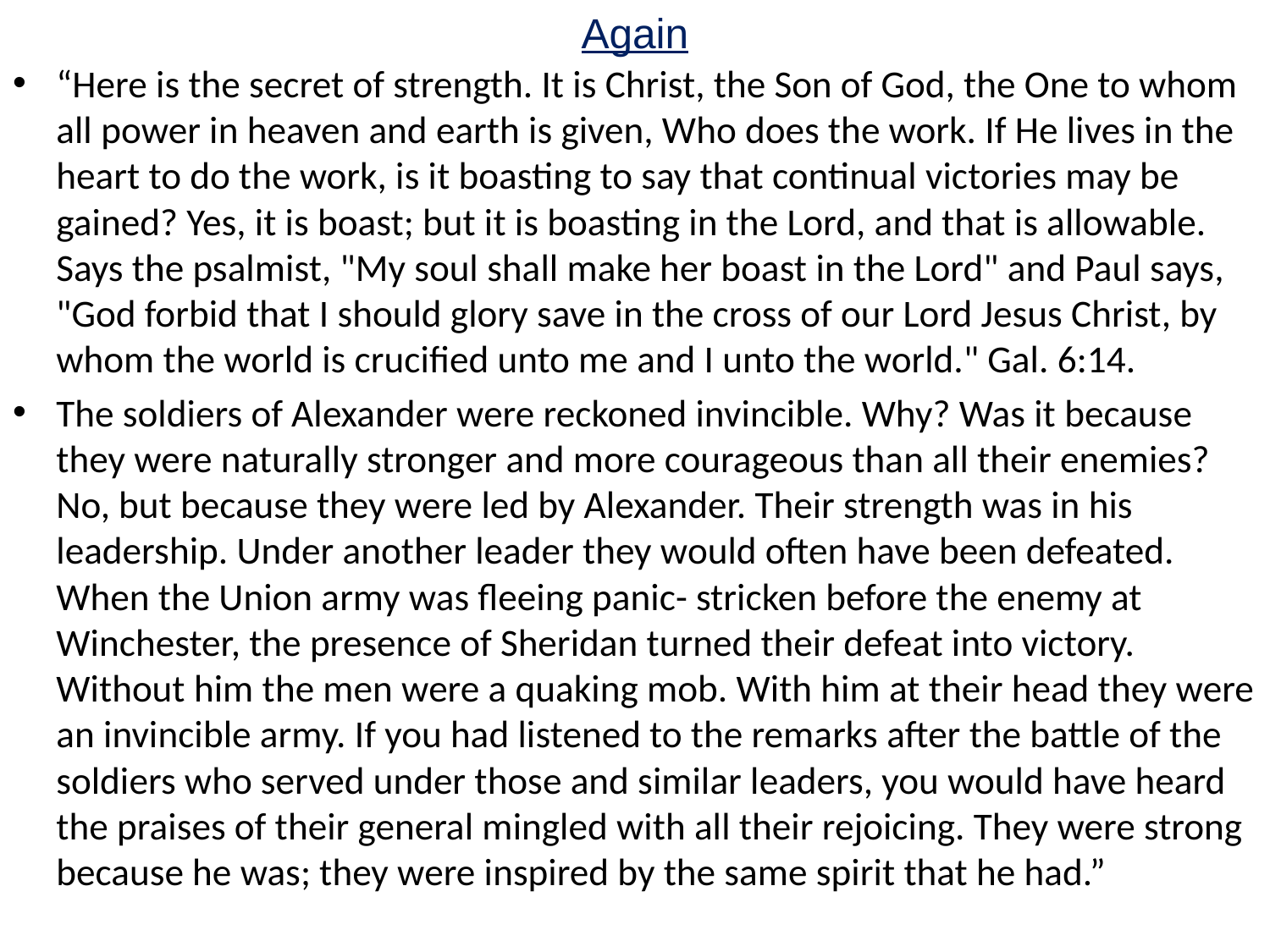

# Again
“Here is the secret of strength. It is Christ, the Son of God, the One to whom all power in heaven and earth is given, Who does the work. If He lives in the heart to do the work, is it boasting to say that continual victories may be gained? Yes, it is boast; but it is boasting in the Lord, and that is allowable. Says the psalmist, "My soul shall make her boast in the Lord" and Paul says, "God forbid that I should glory save in the cross of our Lord Jesus Christ, by whom the world is crucified unto me and I unto the world." Gal. 6:14.
The soldiers of Alexander were reckoned invincible. Why? Was it because they were naturally stronger and more courageous than all their enemies? No, but because they were led by Alexander. Their strength was in his leadership. Under another leader they would often have been defeated. When the Union army was fleeing panic- stricken before the enemy at Winchester, the presence of Sheridan turned their defeat into victory. Without him the men were a quaking mob. With him at their head they were an invincible army. If you had listened to the remarks after the battle of the soldiers who served under those and similar leaders, you would have heard the praises of their general mingled with all their rejoicing. They were strong because he was; they were inspired by the same spirit that he had.”